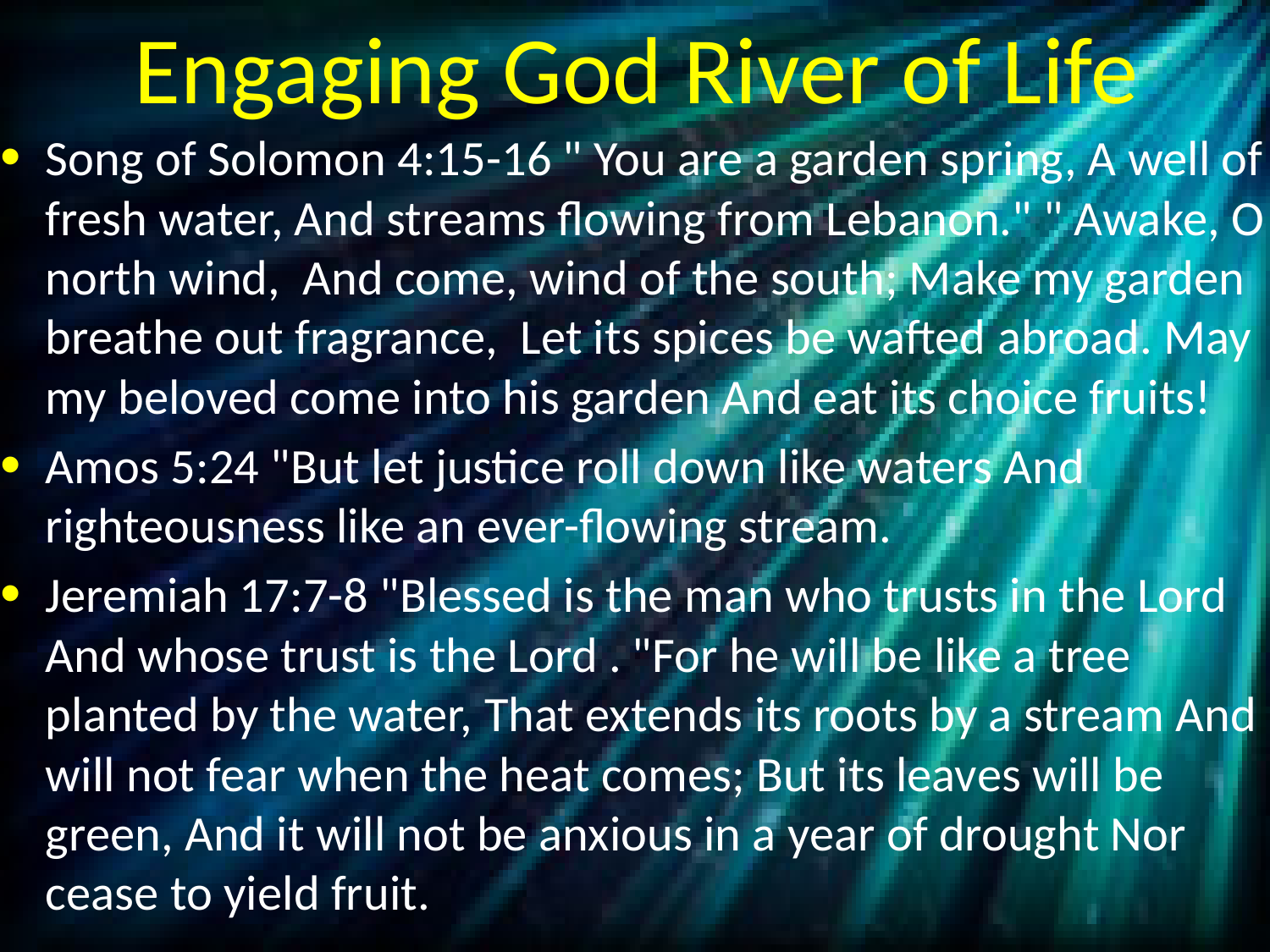

# Engaging God River of Life
Song of Solomon 4:15-16 " You are a garden spring, A well of fresh water, And streams flowing from Lebanon." " Awake, O north wind,  And come, wind of the south; Make my garden breathe out fragrance,  Let its spices be wafted abroad. May my beloved come into his garden And eat its choice fruits!
Amos 5:24 "But let justice roll down like waters And righteousness like an ever-flowing stream.
Jeremiah 17:7-8 "Blessed is the man who trusts in the Lord  And whose trust is the Lord . "For he will be like a tree planted by the water, That extends its roots by a stream And will not fear when the heat comes; But its leaves will be green, And it will not be anxious in a year of drought Nor cease to yield fruit.